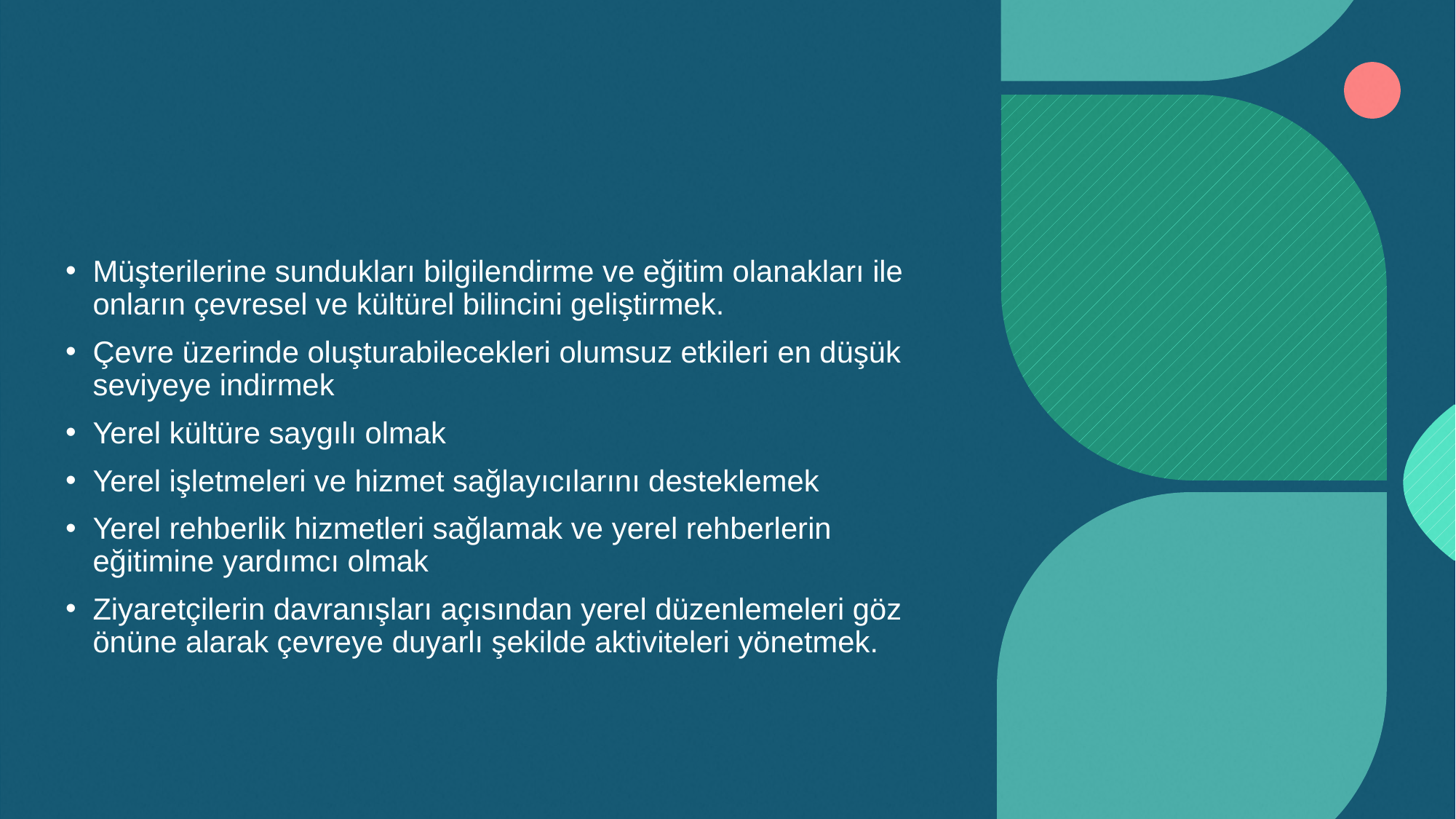

#
Müşterilerine sundukları bilgilendirme ve eğitim olanakları ile onların çevresel ve kültürel bilincini geliştirmek.
Çevre üzerinde oluşturabilecekleri olumsuz etkileri en düşük seviyeye indirmek
Yerel kültüre saygılı olmak
Yerel işletmeleri ve hizmet sağlayıcılarını desteklemek
Yerel rehberlik hizmetleri sağlamak ve yerel rehberlerin eğitimine yardımcı olmak
Ziyaretçilerin davranışları açısından yerel düzenlemeleri göz önüne alarak çevreye duyarlı şekilde aktiviteleri yönetmek.